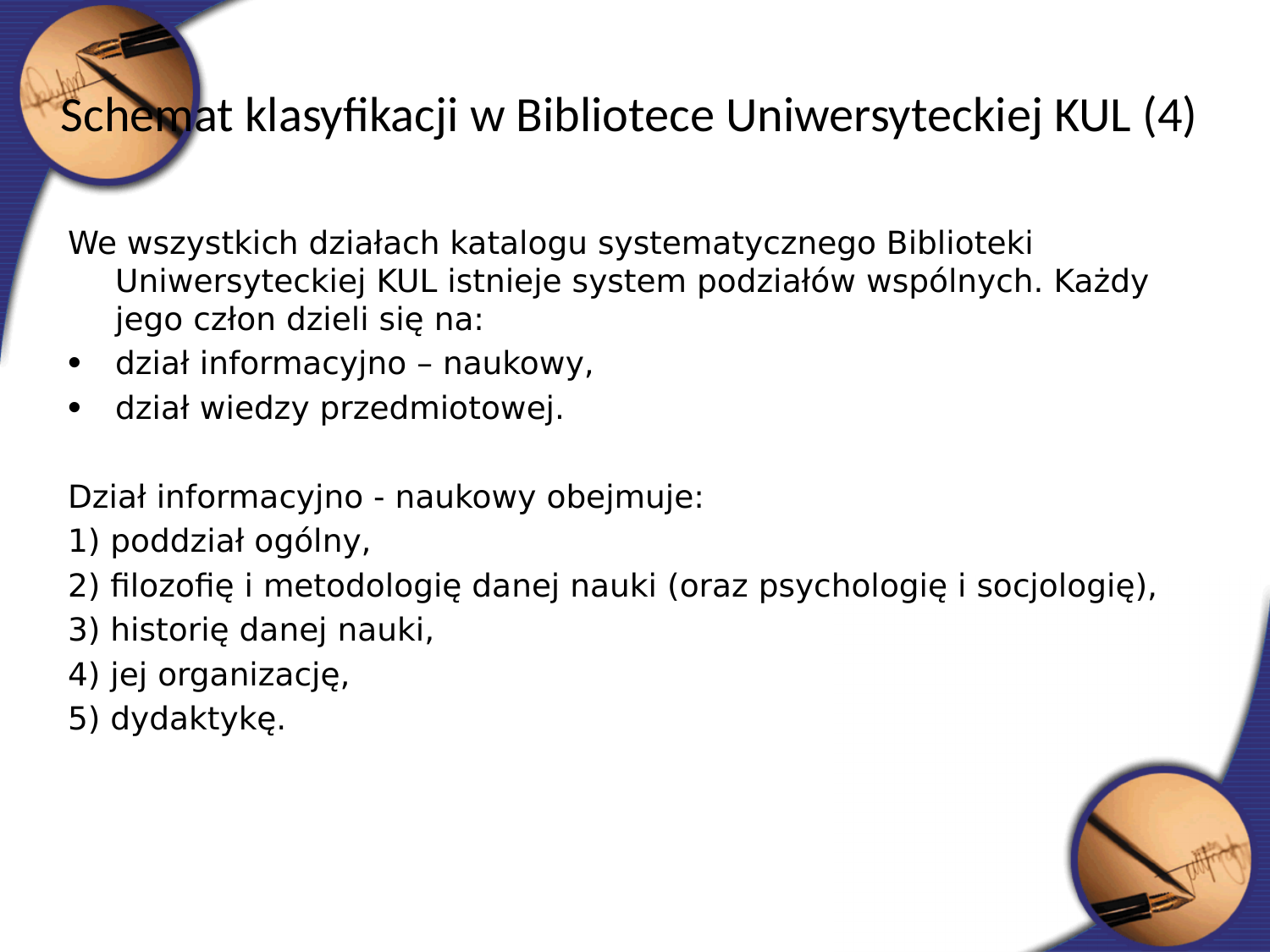

Schemat klasyfikacji w Bibliotece Uniwersyteckiej KUL (4)
We wszystkich działach katalogu systematycznego Biblioteki Uniwersyteckiej KUL istnieje system podziałów wspólnych. Każdy jego człon dzieli się na:
dział informacyjno – naukowy,
dział wiedzy przedmiotowej.

Dział informacyjno - naukowy obejmuje:
1) poddział ogólny,
2) filozofię i metodologię danej nauki (oraz psychologię i socjologię),
3) historię danej nauki,
4) jej organizację,
5) dydaktykę.